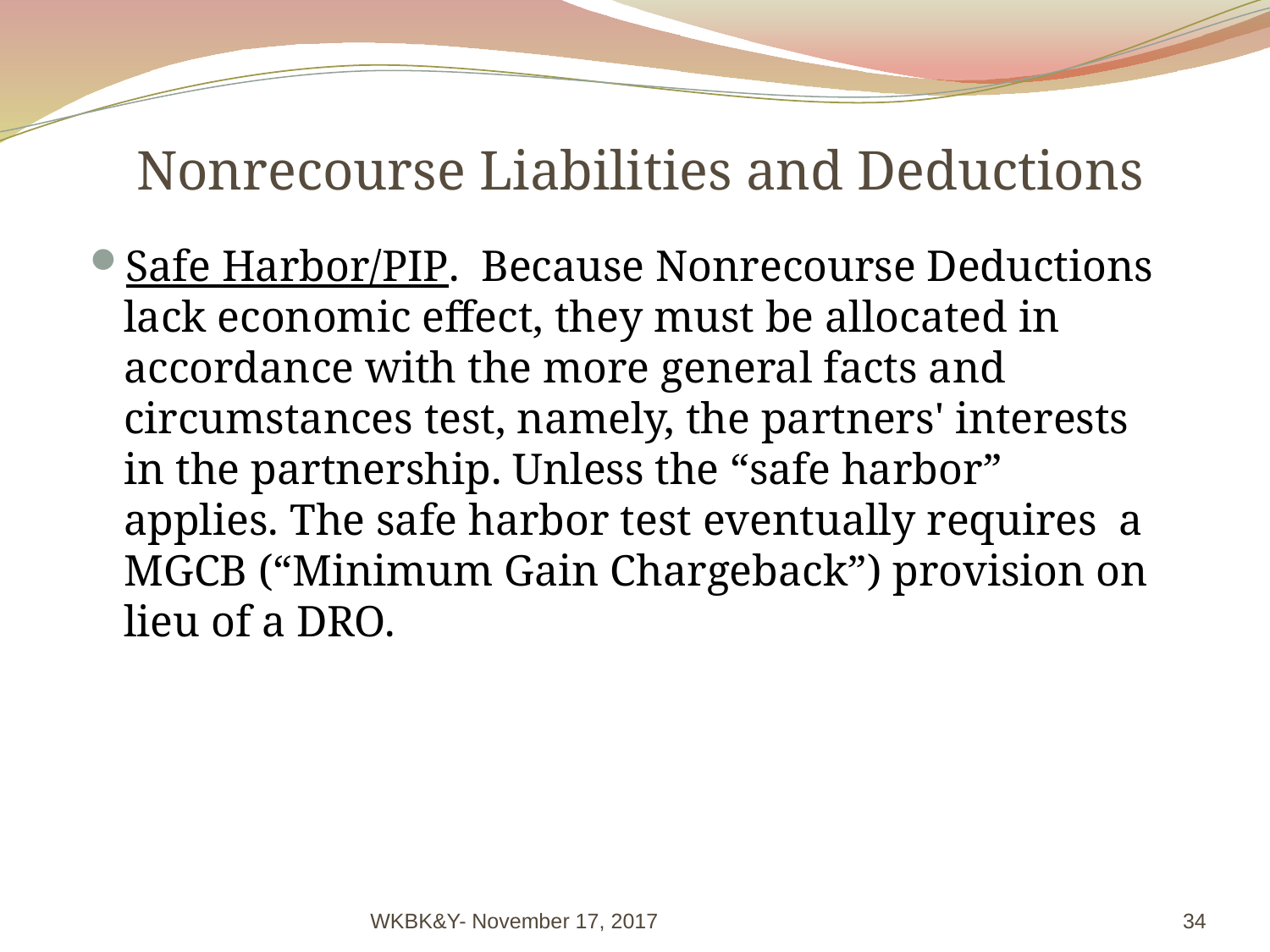

# Nonrecourse Liabilities and Deductions
Safe Harbor/PIP.  Because Nonrecourse Deductions lack economic effect, they must be allocated in accordance with the more general facts and circumstances test, namely, the partners' interests in the partnership. Unless the “safe harbor” applies. The safe harbor test eventually requires  a MGCB (“Minimum Gain Chargeback”) provision on lieu of a DRO.
WKBK&Y- November 17, 2017
34